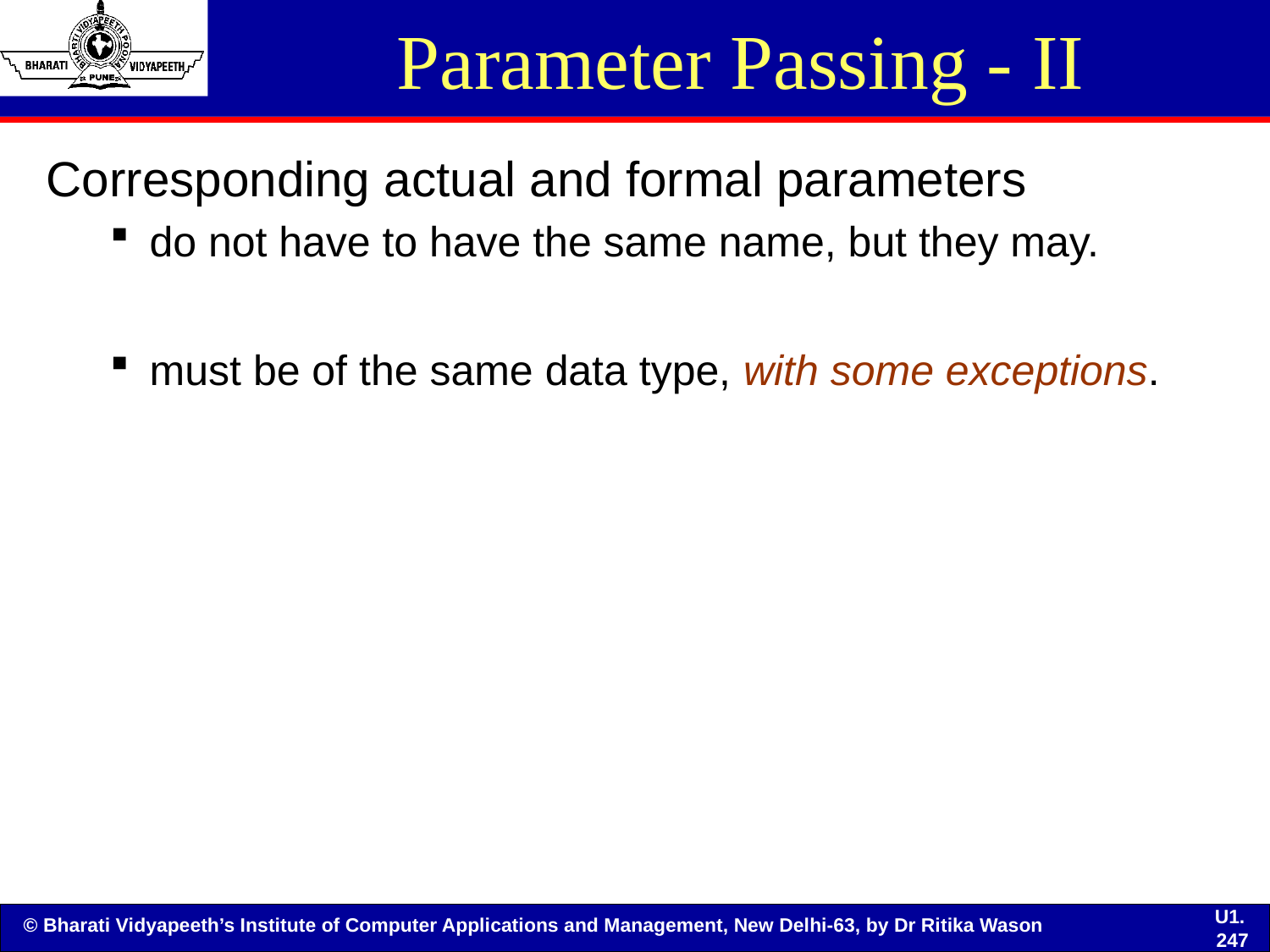

# Parameter Passing - II
Corresponding actual and formal parameters
do not have to have the same name, but they may.

must be of the same data type, with some exceptions.